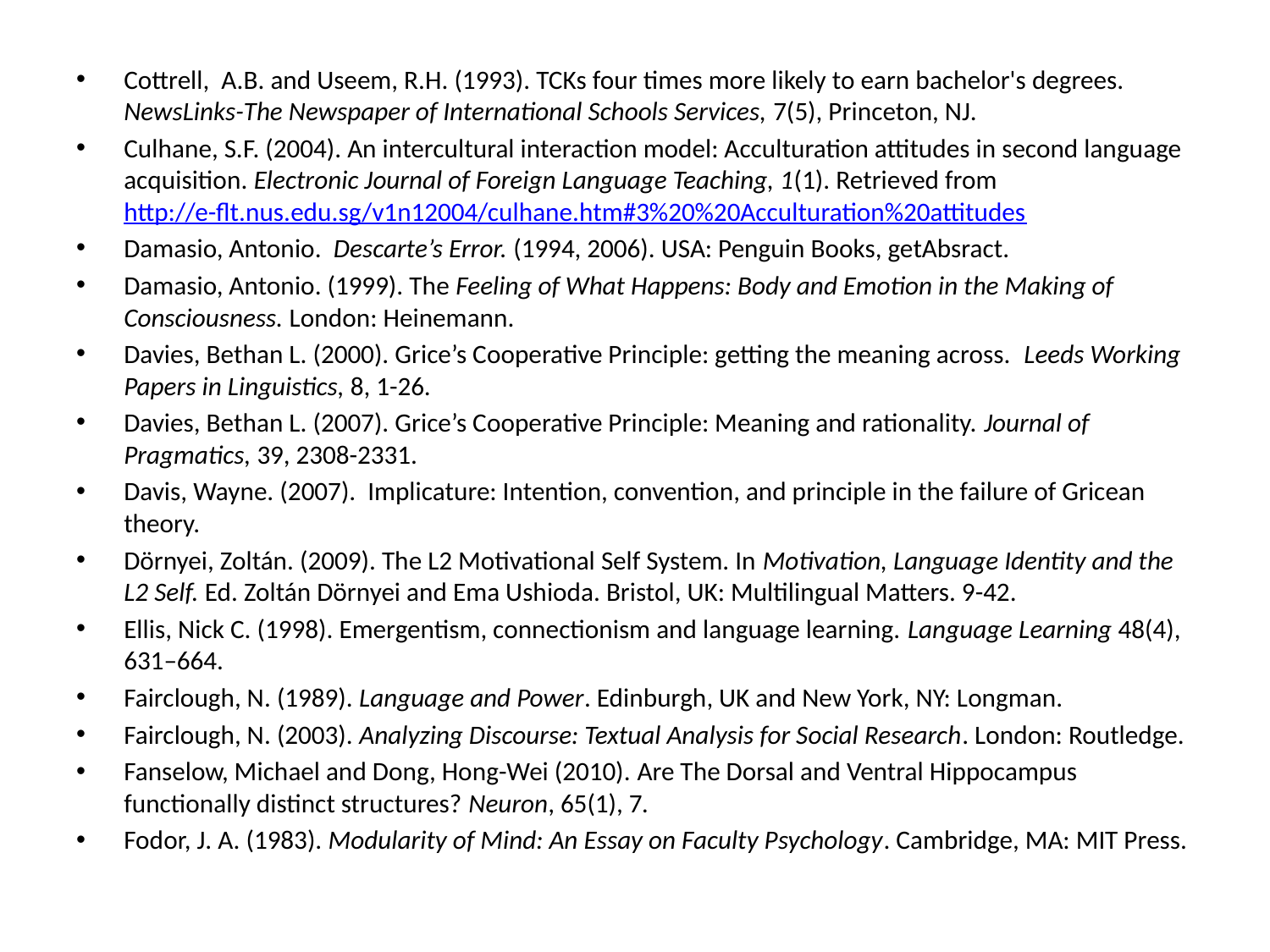

Cottrell,  A.B. and Useem, R.H. (1993). TCKs four times more likely to earn bachelor's degrees. NewsLinks-The Newspaper of International Schools Services, 7(5), Princeton, NJ.
Culhane, S.F. (2004). An intercultural interaction model: Acculturation attitudes in second language  acquisition. Electronic Journal of Foreign Language Teaching, 1(1). Retrieved from http://e-flt.nus.edu.sg/v1n12004/culhane.htm#3%20%20Acculturation%20attitudes
Damasio, Antonio.  Descarte’s Error. (1994, 2006). USA: Penguin Books, getAbsract.
Damasio, Antonio. (1999). The Feeling of What Happens: Body and Emotion in the Making of Consciousness. London: Heinemann.
Davies, Bethan L. (2000). Grice’s Cooperative Principle: getting the meaning across.  Leeds Working Papers in Linguistics, 8, 1-26.
Davies, Bethan L. (2007). Grice’s Cooperative Principle: Meaning and rationality. Journal of Pragmatics, 39, 2308-2331.
Davis, Wayne. (2007).  Implicature: Intention, convention, and principle in the failure of Gricean theory.
Dörnyei, Zoltán. (2009). The L2 Motivational Self System. In Motivation, Language Identity and the L2 Self. Ed. Zoltán Dörnyei and Ema Ushioda. Bristol, UK: Multilingual Matters. 9-42.
Ellis, Nick C. (1998). Emergentism, connectionism and language learning. Language Learning 48(4), 631–664.
Fairclough, N. (1989). Language and Power. Edinburgh, UK and New York, NY: Longman.
Fairclough, N. (2003). Analyzing Discourse: Textual Analysis for Social Research. London: Routledge.
Fanselow, Michael and Dong, Hong-Wei (2010). Are The Dorsal and Ventral Hippocampus functionally distinct structures? Neuron, 65(1), 7.
Fodor, J. A. (1983). Modularity of Mind: An Essay on Faculty Psychology. Cambridge, MA: MIT Press.